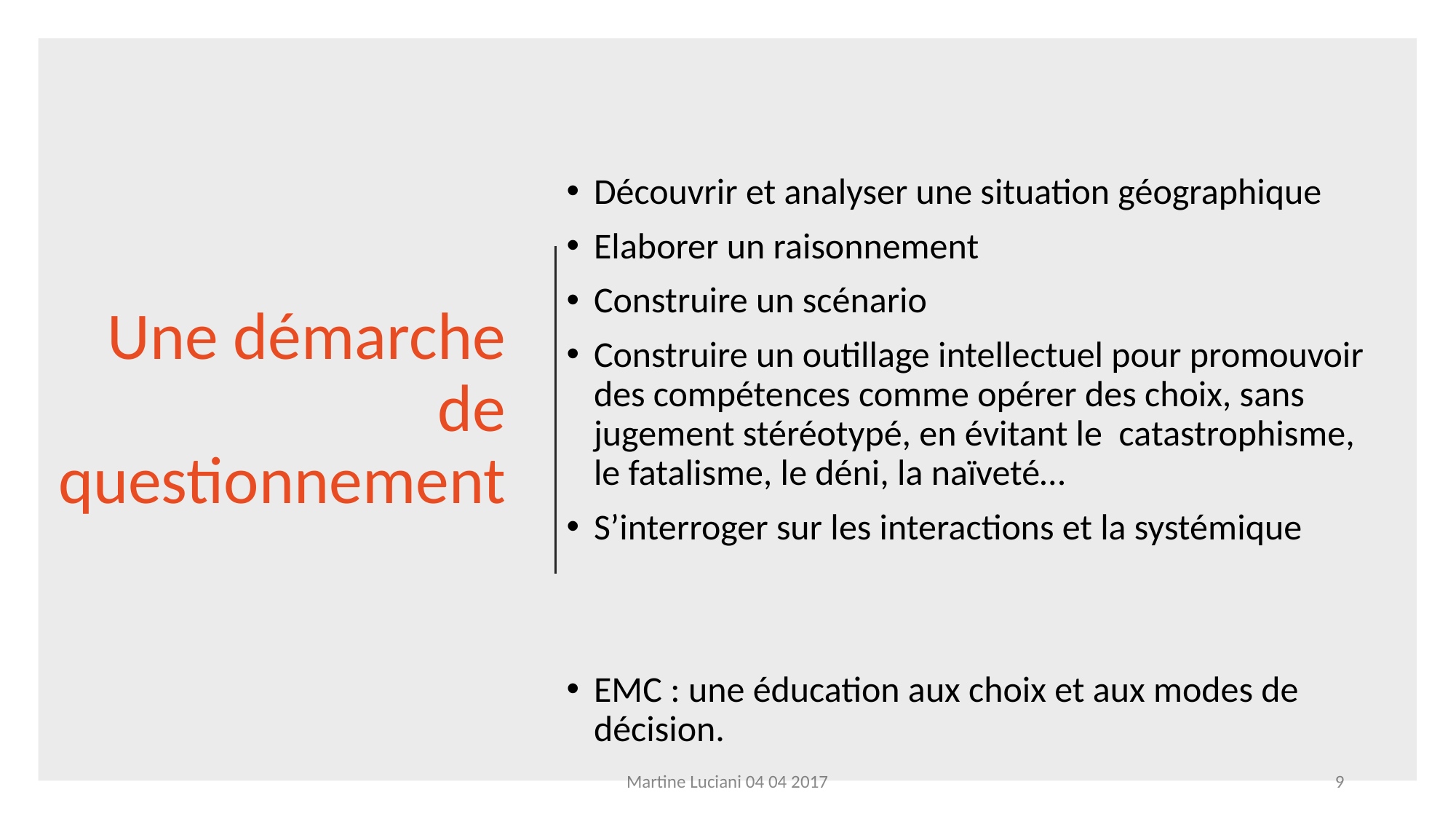

# Une démarche de questionnement
Découvrir et analyser une situation géographique
Elaborer un raisonnement
Construire un scénario
Construire un outillage intellectuel pour promouvoir des compétences comme opérer des choix, sans jugement stéréotypé, en évitant le  catastrophisme, le fatalisme, le déni, la naïveté…
S’interroger sur les interactions et la systémique

EMC : une éducation aux choix et aux modes de décision.
Martine Luciani 04 04 2017
9